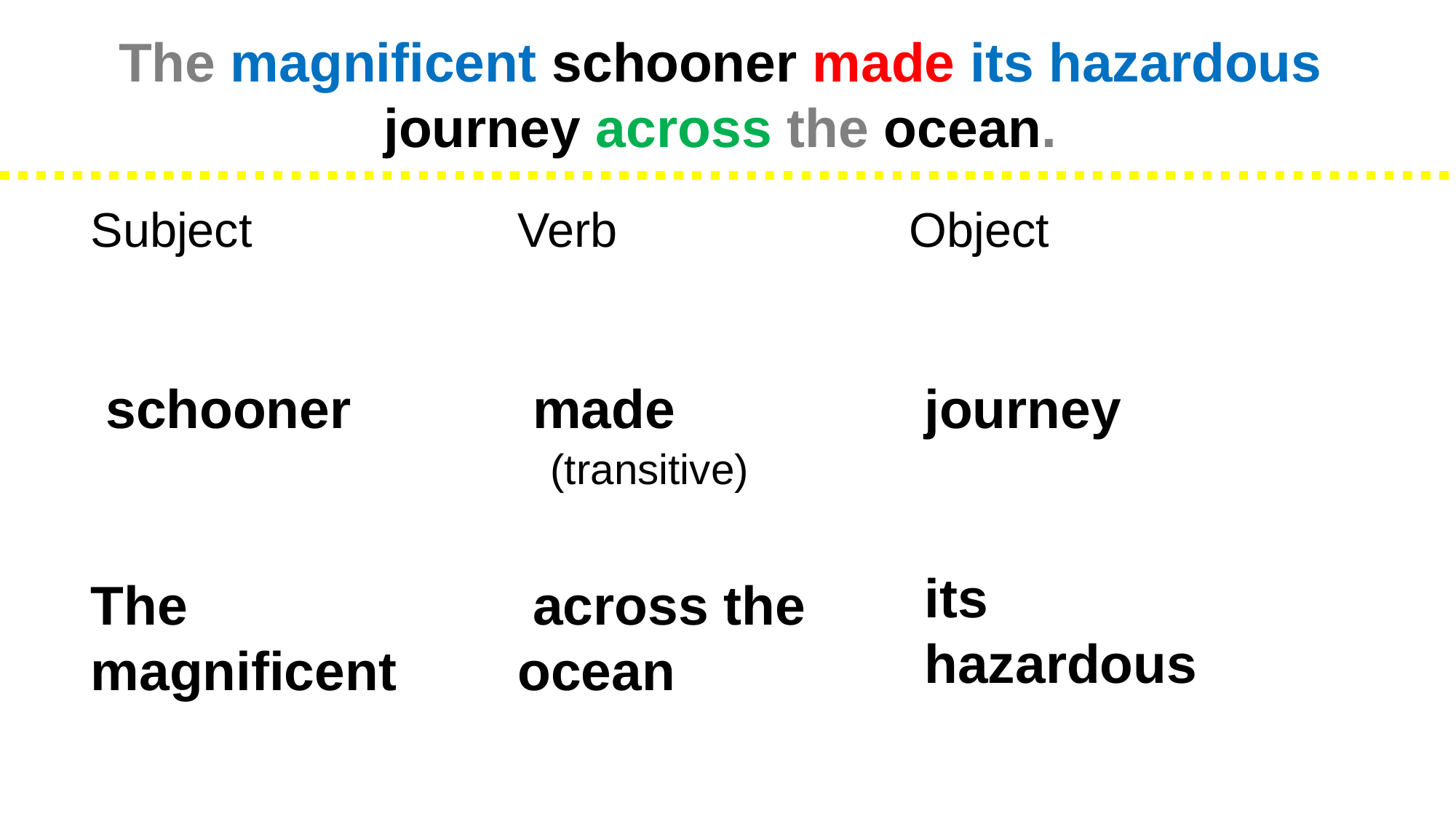

The magnificent schooner made its hazardous journey across the ocean.
Subject

 schooner

The magnificent

Verb

 made

 across the ocean

Object

 journey

 its
 hazardous

(transitive)